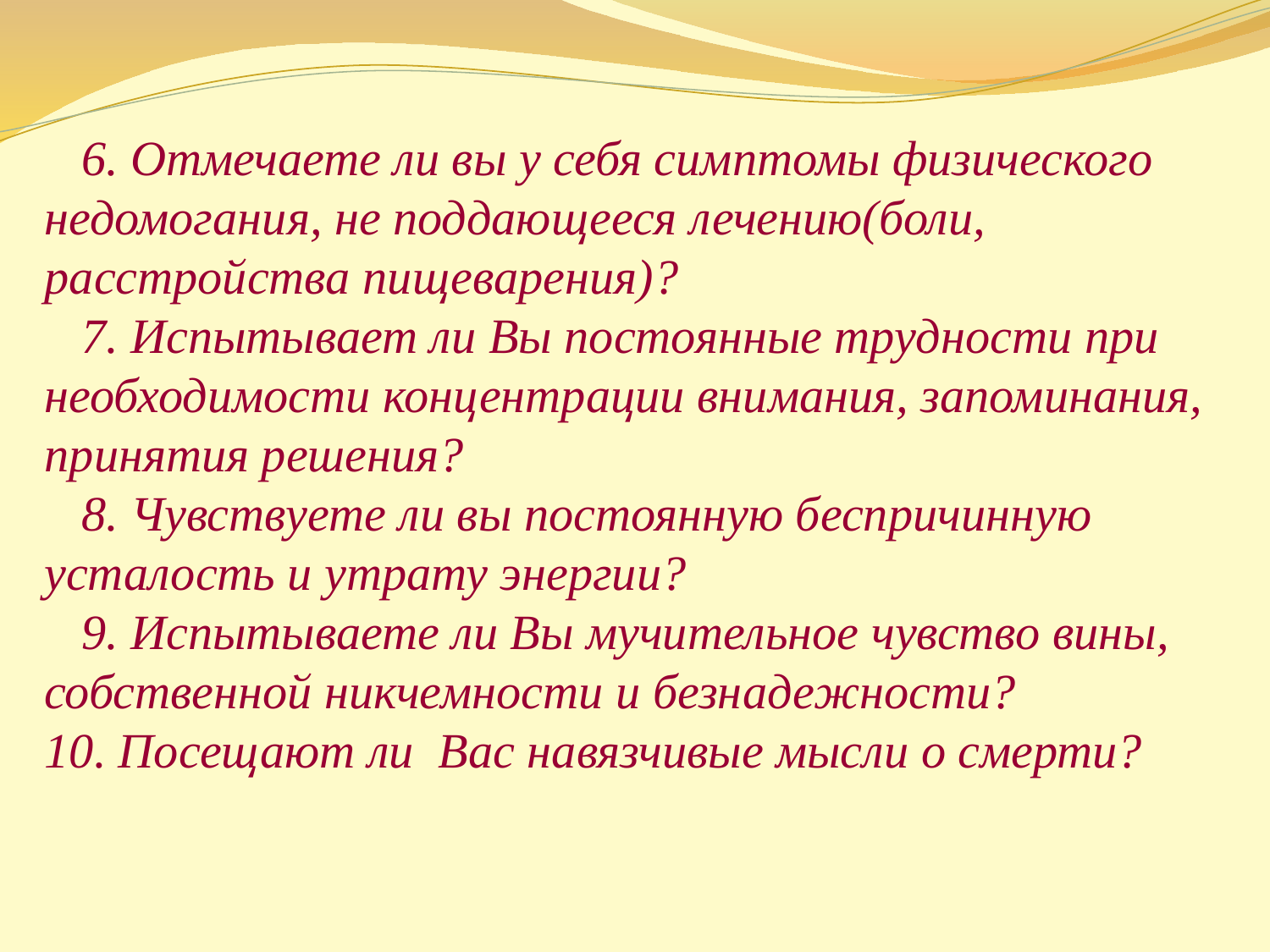

6. Отмечаете ли вы у себя симптомы физического недомогания, не поддающееся лечению(боли, расстройства пищеварения)?
   7. Испытывает ли Вы постоянные трудности при необходимости концентрации внимания, запоминания, принятия решения?
   8. Чувствуете ли вы постоянную беспричинную усталость и утрату энергии?
   9. Испытываете ли Вы мучительное чувство вины, собственной никчемности и безнадежности?
10. Посещают ли  Вас навязчивые мысли о смерти?